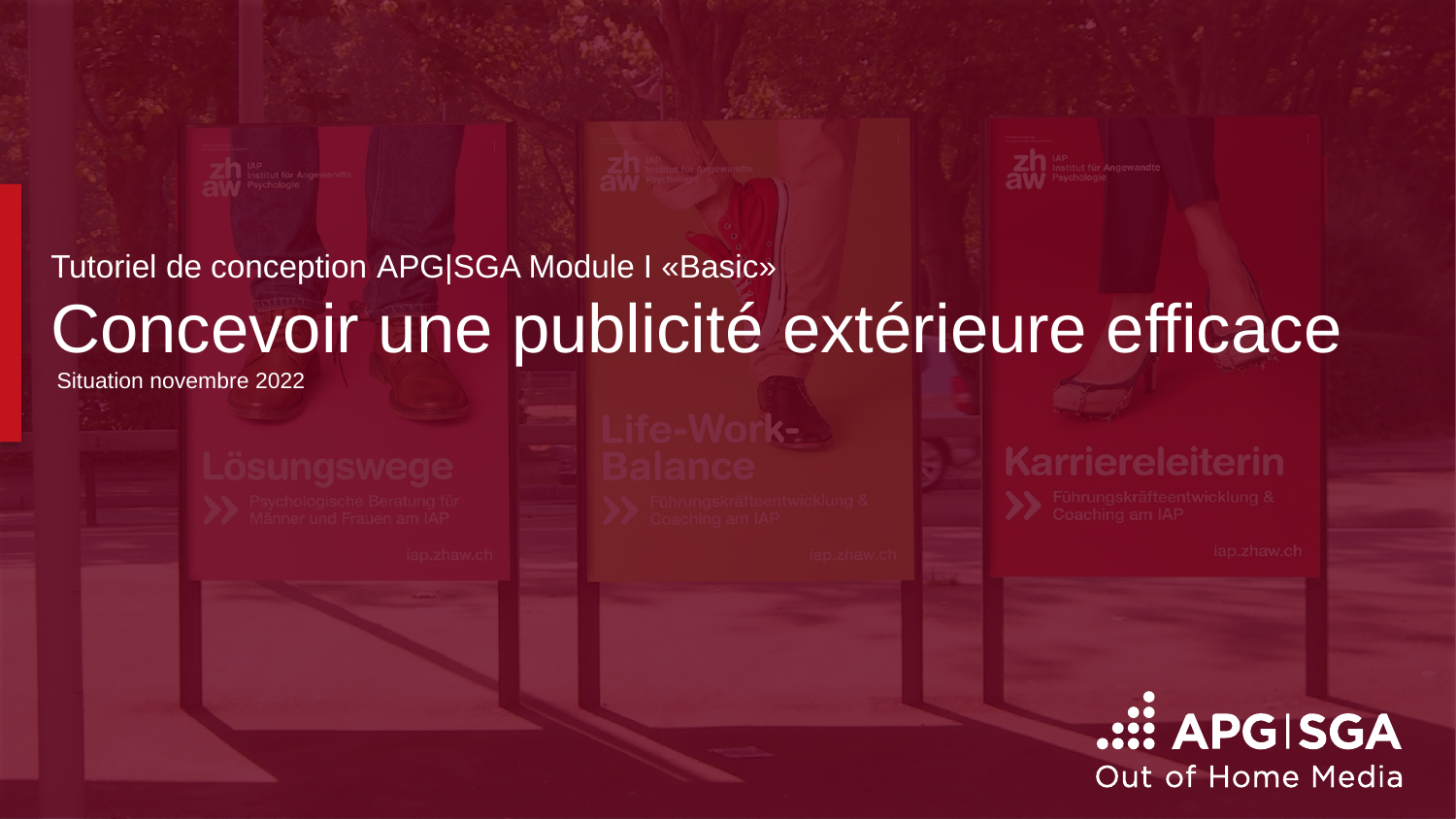

# Tutoriel de conception APG|SGA Module I «Basic» Concevoir une publicité extérieure efficace Situation novembre 2022